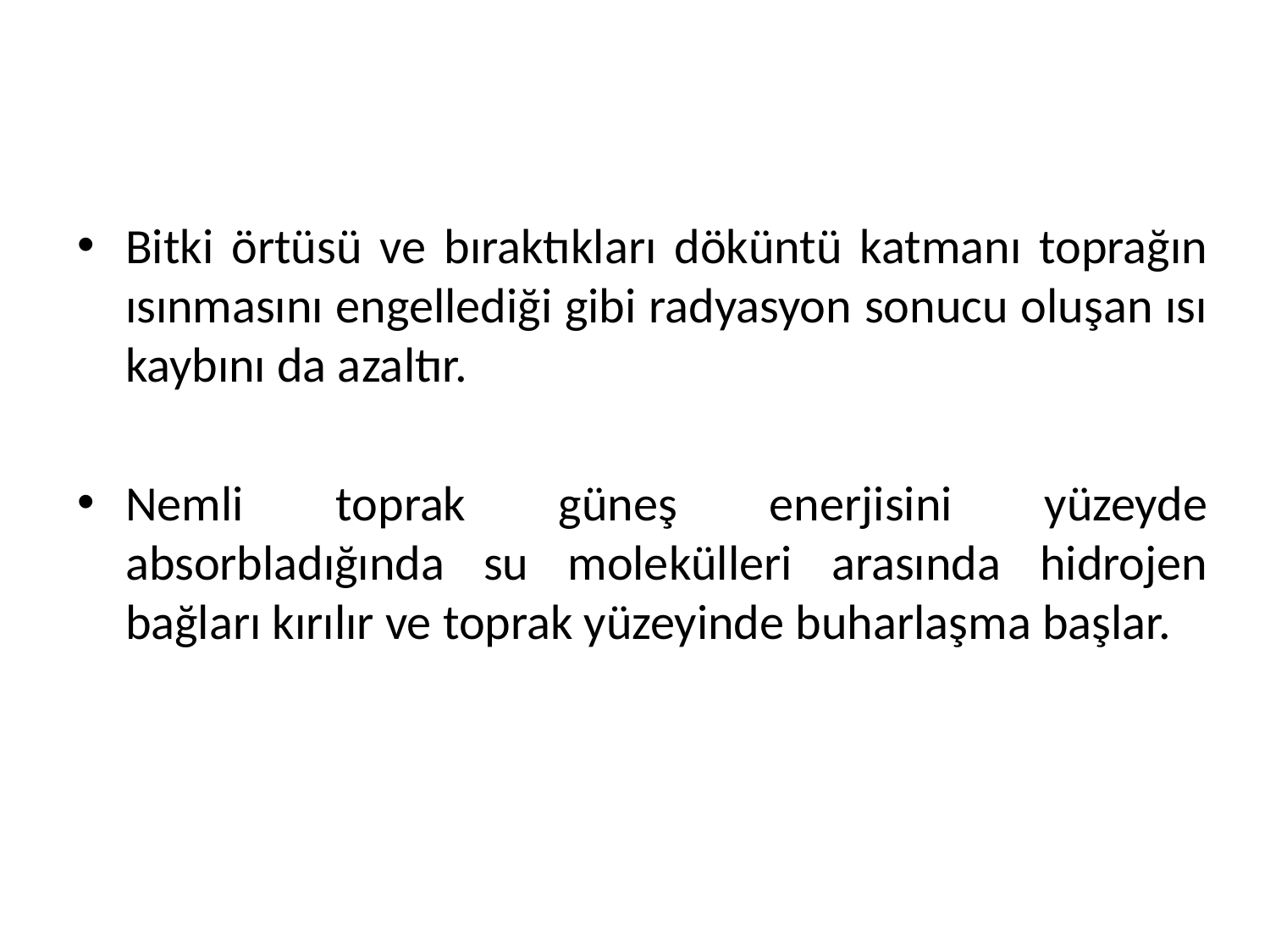

Bitki örtüsü ve bıraktıkları döküntü katmanı toprağın ısınmasını engellediği gibi radyasyon sonucu oluşan ısı kaybını da azaltır.

Nemli toprak güneş enerjisini yüzeyde absorbladığında su molekülleri arasında hidrojen bağları kırılır ve toprak yüzeyinde buharlaşma başlar.